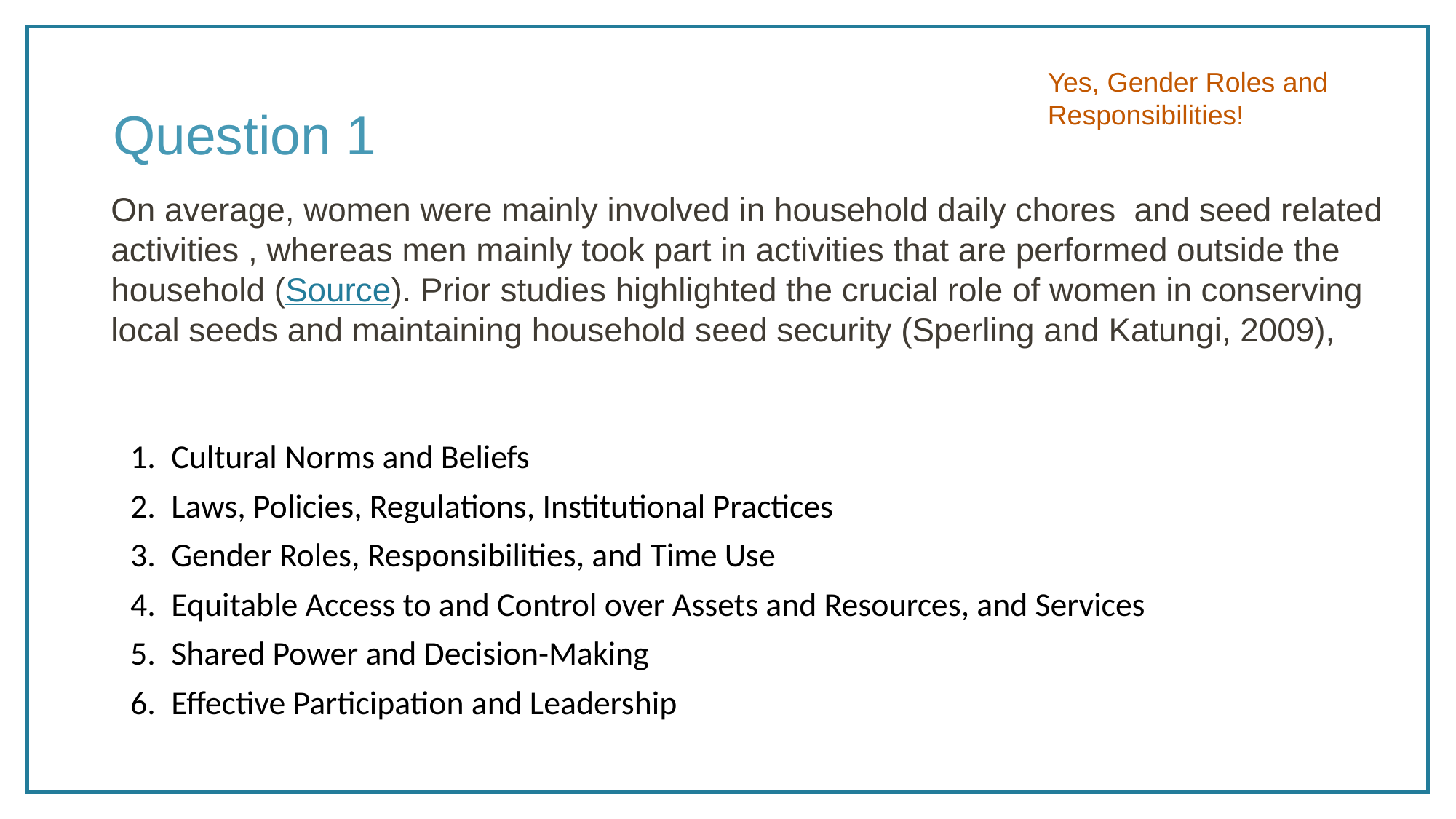

# Question 1
Yes, Gender Roles and Responsibilities!
On average, women were mainly involved in household daily chores  and seed related activities , whereas men mainly took part in activities that are performed outside the household (Source). Prior studies highlighted the crucial role of women in conserving local seeds and maintaining household seed security (Sperling and Katungi, 2009),
Cultural Norms and Beliefs
Laws, Policies, Regulations, Institutional Practices
Gender Roles, Responsibilities, and Time Use
Equitable Access to and Control over Assets and Resources, and Services
Shared Power and Decision-Making
Effective Participation and Leadership